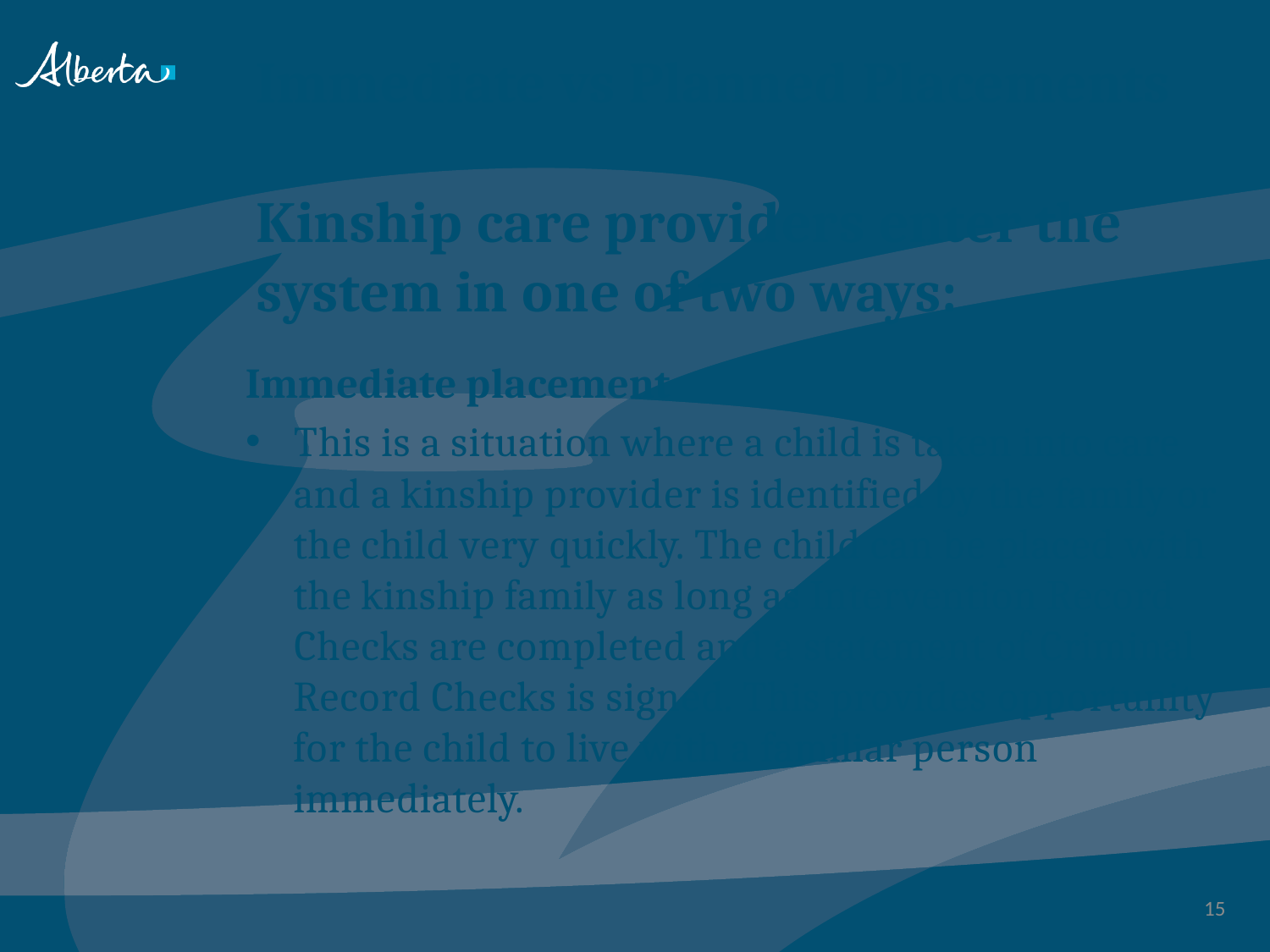

# Immediate vs Planned Placements Kinship care providers enter the system in one of two ways:
Immediate placement
This is a situation where a child is taken into care and a kinship provider is identified by the family or the child very quickly. The child can be placed with the kinship family as long as Intervention Record Checks are completed and a statement of Criminal Record Checks is signed. This provides opportunity for the child to live with a familiar person immediately.
15